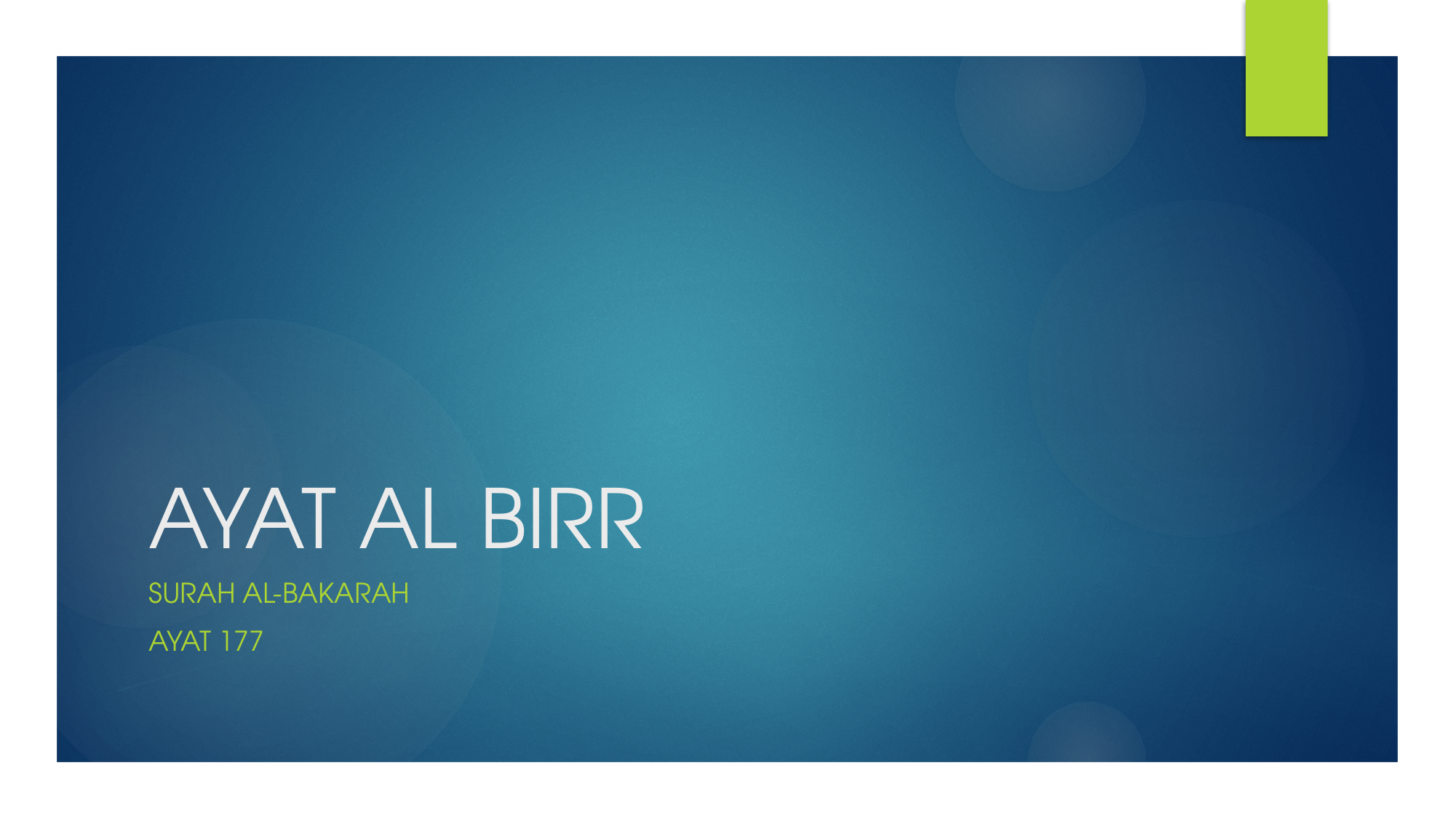

# AYAT AL BIRR
Surah Al-bakarah
Ayat 177